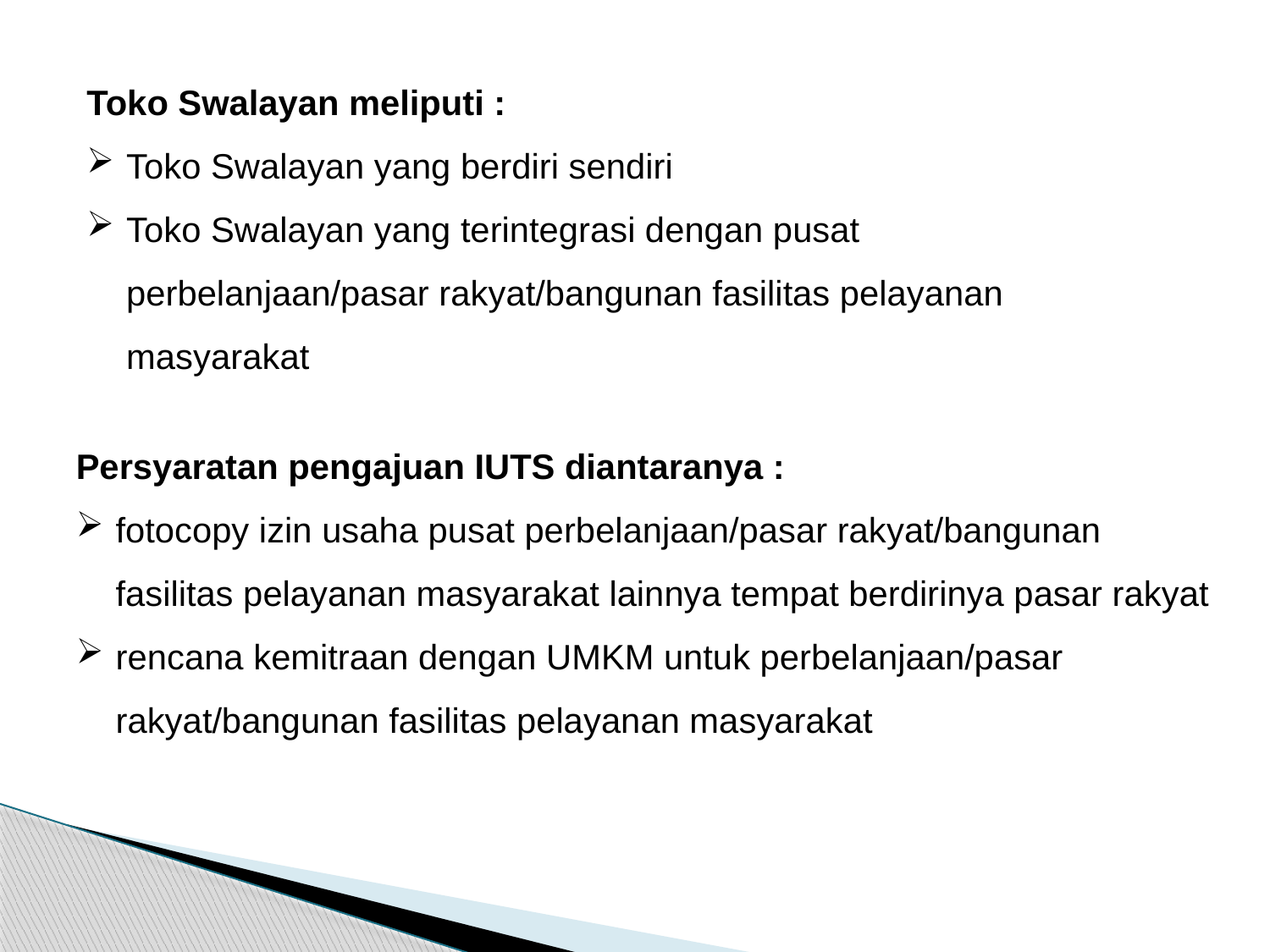

Toko Swalayan meliputi :
Toko Swalayan yang berdiri sendiri
Toko Swalayan yang terintegrasi dengan pusat perbelanjaan/pasar rakyat/bangunan fasilitas pelayanan masyarakat
Persyaratan pengajuan IUTS diantaranya :
fotocopy izin usaha pusat perbelanjaan/pasar rakyat/bangunan fasilitas pelayanan masyarakat lainnya tempat berdirinya pasar rakyat
rencana kemitraan dengan UMKM untuk perbelanjaan/pasar rakyat/bangunan fasilitas pelayanan masyarakat